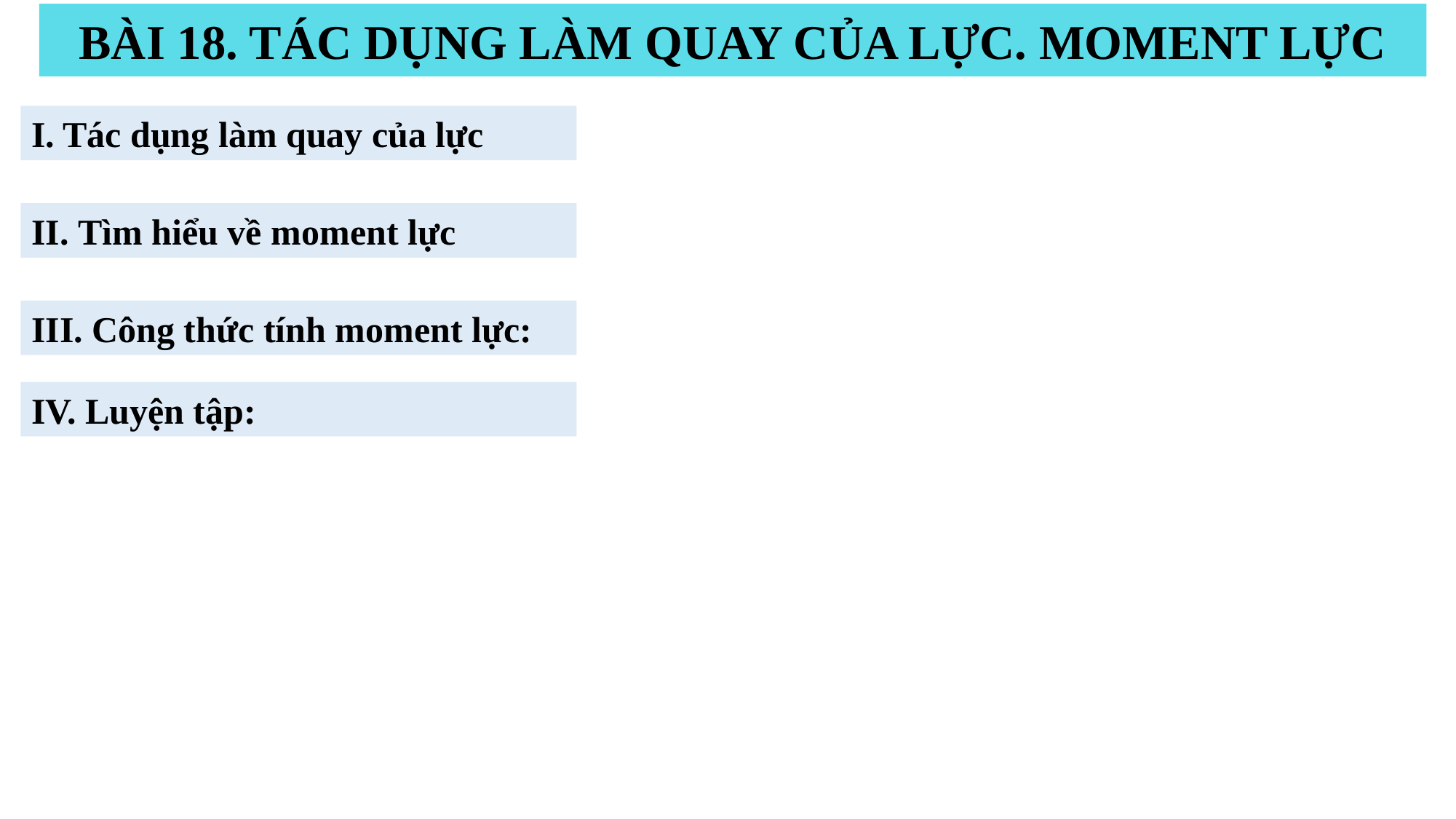

BÀI 18. TÁC DỤNG LÀM QUAY CỦA LỰC. MOMENT LỰC
I. Tác dụng làm quay của lực
II. Tìm hiểu về moment lực
III. Công thức tính moment lực:
IV. Luyện tập: